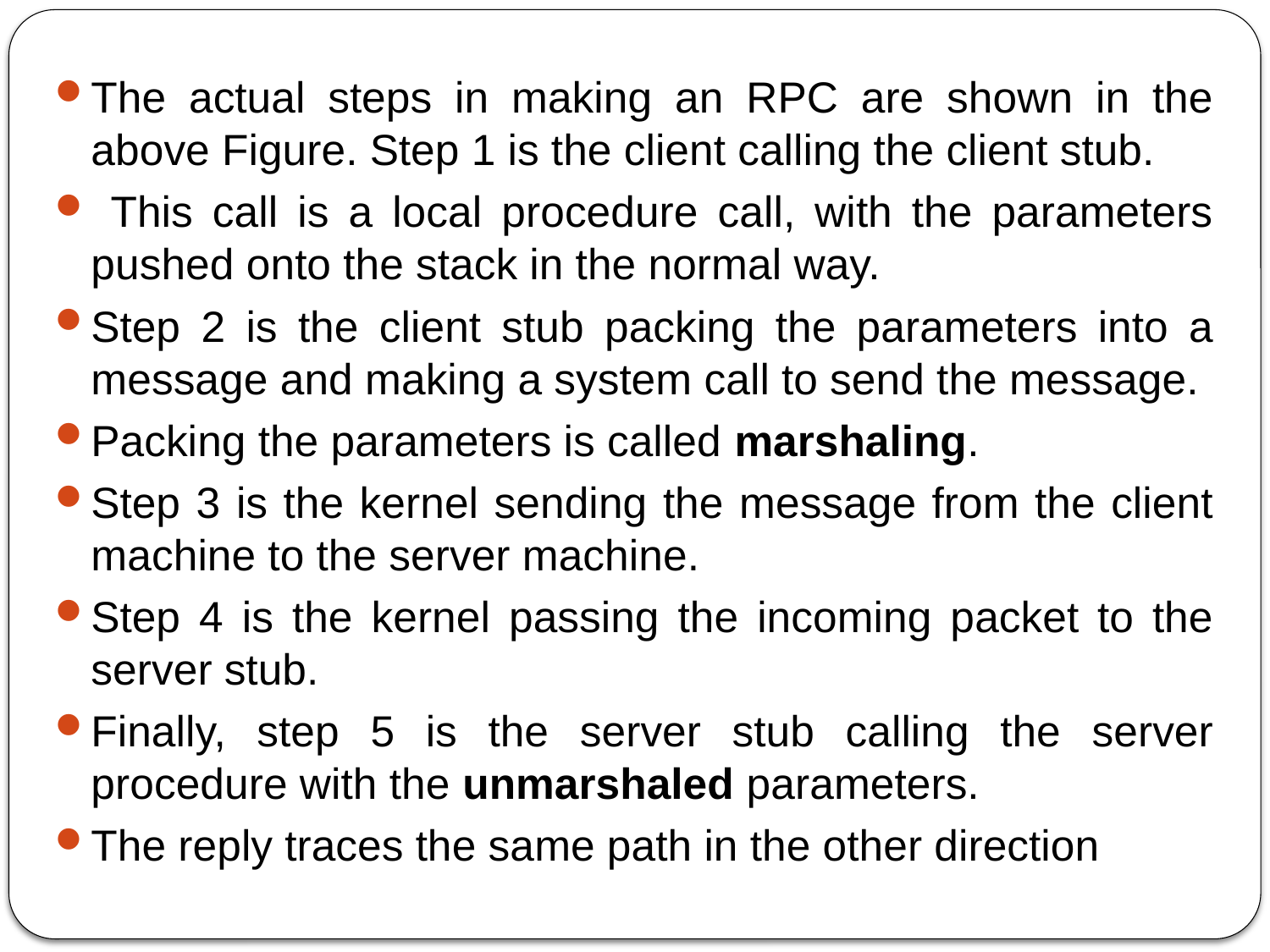

The actual steps in making an RPC are shown in the above Figure. Step 1 is the client calling the client stub.
 This call is a local procedure call, with the parameters pushed onto the stack in the normal way.
Step 2 is the client stub packing the parameters into a message and making a system call to send the message.
Packing the parameters is called marshaling.
Step 3 is the kernel sending the message from the client machine to the server machine.
Step 4 is the kernel passing the incoming packet to the server stub.
Finally, step 5 is the server stub calling the server procedure with the unmarshaled parameters.
The reply traces the same path in the other direction